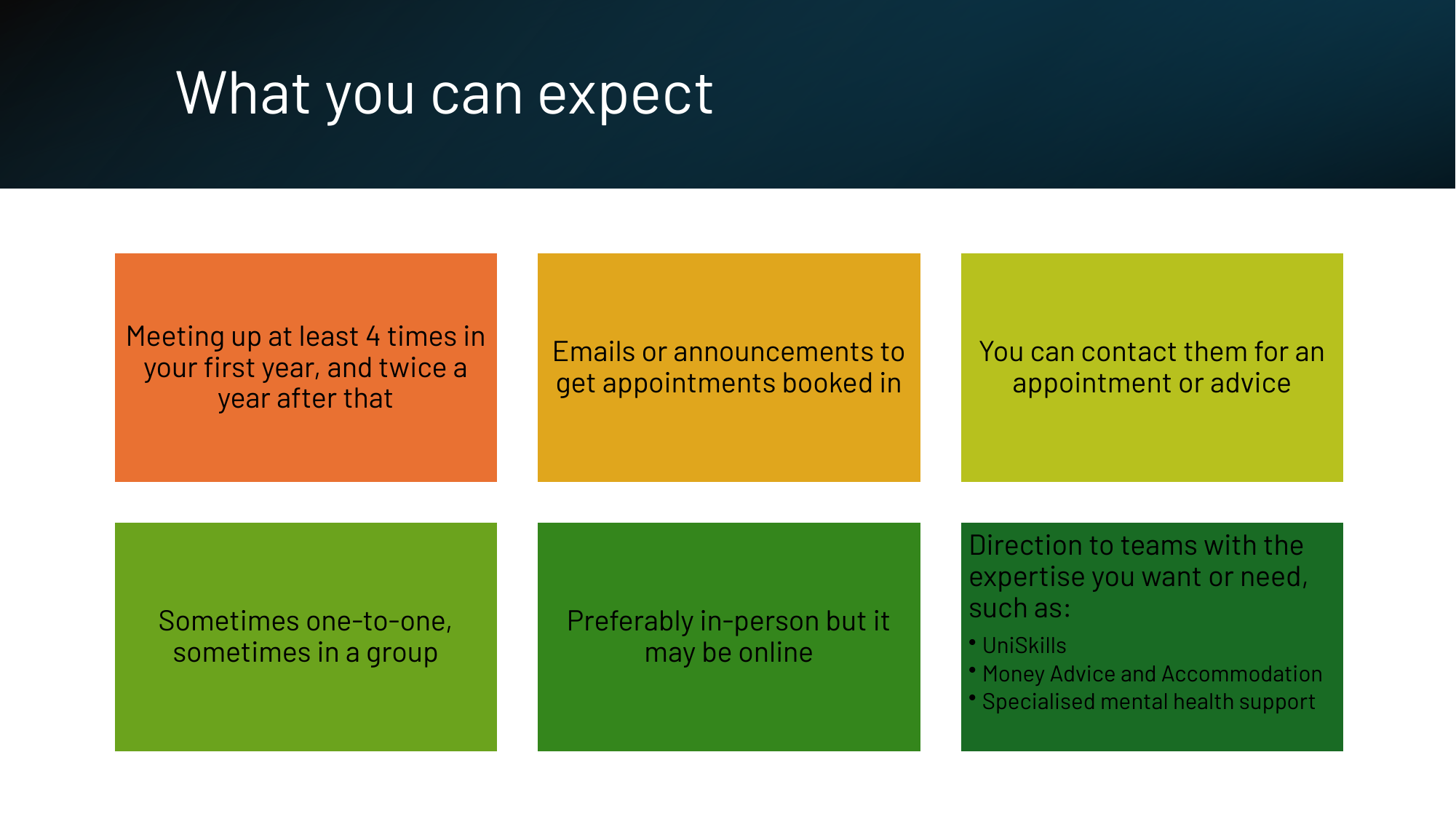

# What you can expect
Meeting up at least 4 times in your first year, and twice a year after that
Emails or announcements to get appointments booked in
You can contact them for an appointment or advice
Sometimes one-to-one, sometimes in a group
Preferably in-person but it may be online
Direction to teams with the expertise you want or need, such as:
UniSkills
Money Advice and Accommodation
Specialised mental health support